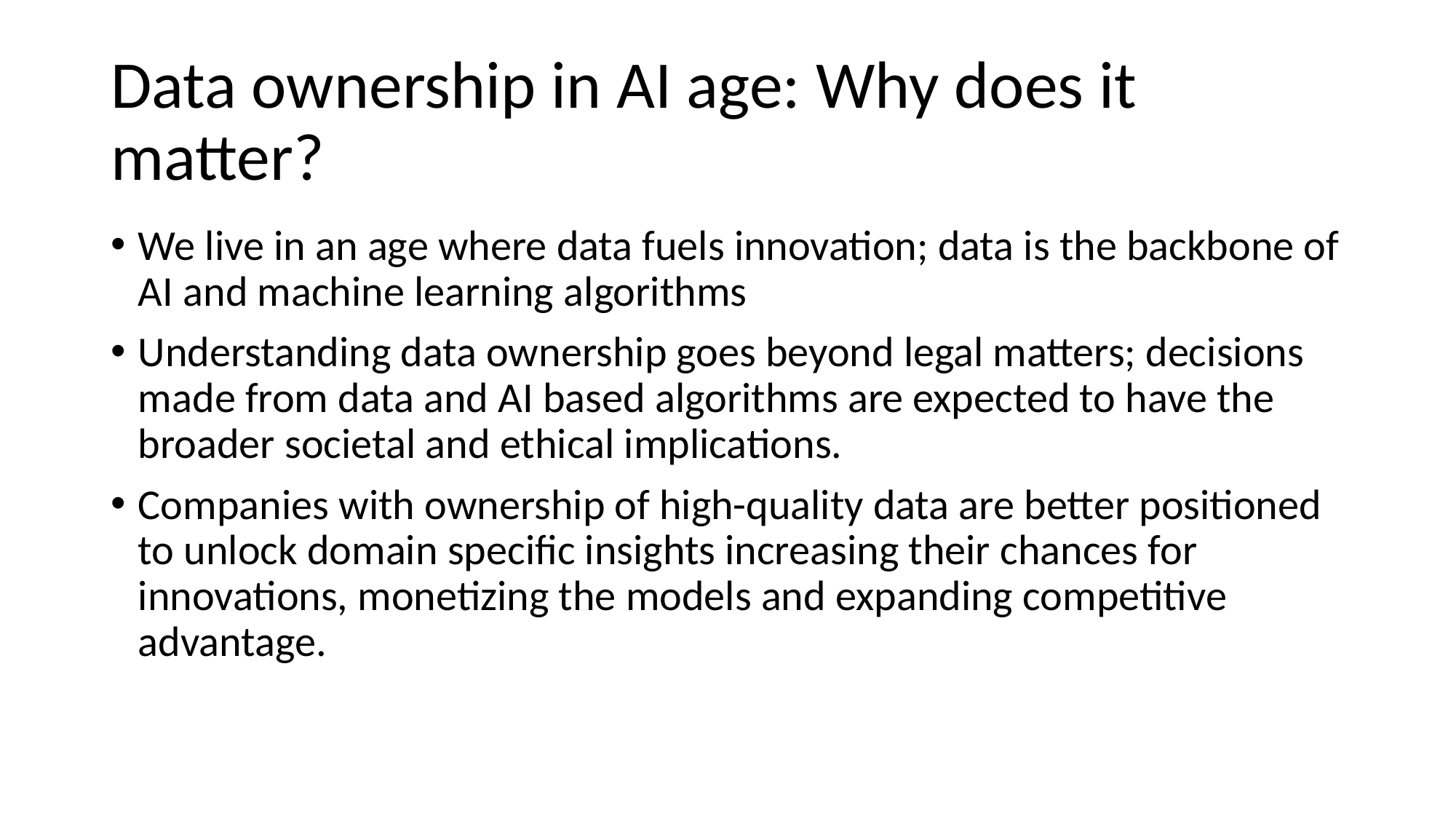

# Data ownership in AI age: Why does it matter?
We live in an age where data fuels innovation; data is the backbone of AI and machine learning algorithms
Understanding data ownership goes beyond legal matters; decisions made from data and AI based algorithms are expected to have the broader societal and ethical implications.
Companies with ownership of high-quality data are better positioned to unlock domain specific insights increasing their chances for innovations, monetizing the models and expanding competitive advantage.